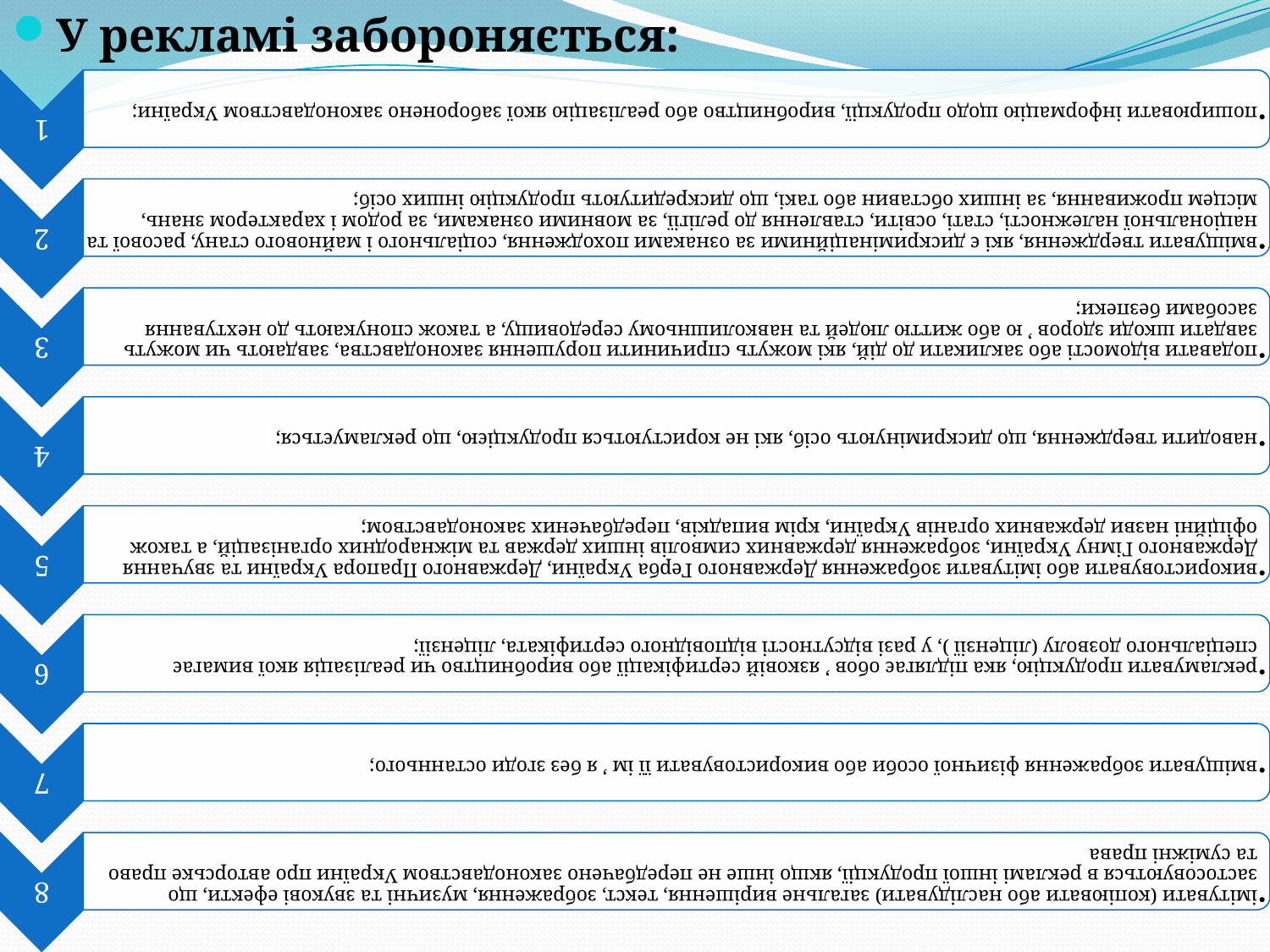

У рекламі забороняється:
1
поширювати інформацію щодо продукції, виробництво або реалізацію якої заборонено законодавством України;
2
вміщувати твердження, які є дискримінаційними за ознаками походження, соціального і майнового стану, расової та національної належності, статі, освіти, ставлення до релігії, за мовними ознаками, за родом і характером знань, місцем проживання, за інших обставин або такі, що дискредитують продукцію інших осіб;
3
подавати відомості або закликати до дій, які можуть спричинити порушення законодавства, завдають чи можуть завдати шкоди здоров ’ ю або життю людей та навколишньому середовищу, а також спонукають до нехтування засобами безпеки;
4
наводити твердження, що дискримінують осіб, які не користуються продукцією, що рекламується;
5
використовувати або імітувати зображення Державного Герба України, Державного Прапора України та звучання Державного Гімну України, зображення державних символів інших держав та міжнародних організацій, а також офіційні назви державних органів України, крім випадків, передбачених законодавством;
6
рекламувати продукцію, яка підлягає обов ’ язковій сертифікації або виробництво чи реалізація якої вимагає спеціального дозволу (ліцензії ), у разі відсутності відповідного сертифіката, ліцензії;
7
вміщувати зображення фізичної особи або використовувати її ім ’ я без згоди останнього;
8
імітувати (копіювати або наслідувати) загальне вирішення, текст, зображення, музичні та звукові ефекти, що застосовуються в рекламі іншої продукції, якщо інше не передбачено законодавством України про авторське право та суміжні права